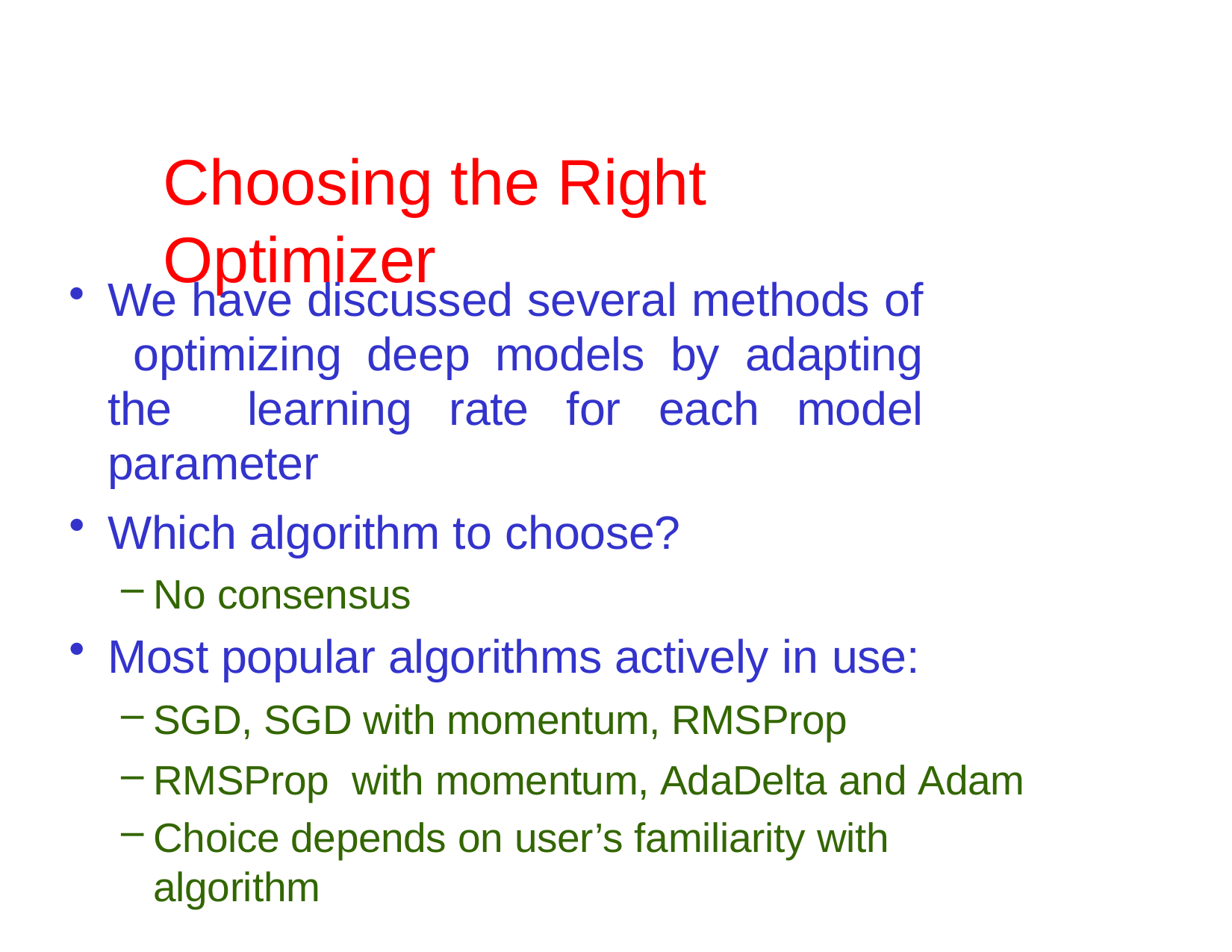

# Choosing the Right Optimizer
We have discussed several methods of  optimizing deep models by adapting the  learning rate for each model parameter
Which algorithm to choose?
No consensus
Most popular algorithms actively in use:
SGD, SGD with momentum, RMSProp
RMSProp  with momentum, AdaDelta and Adam
Choice depends on user’s familiarity with algorithm